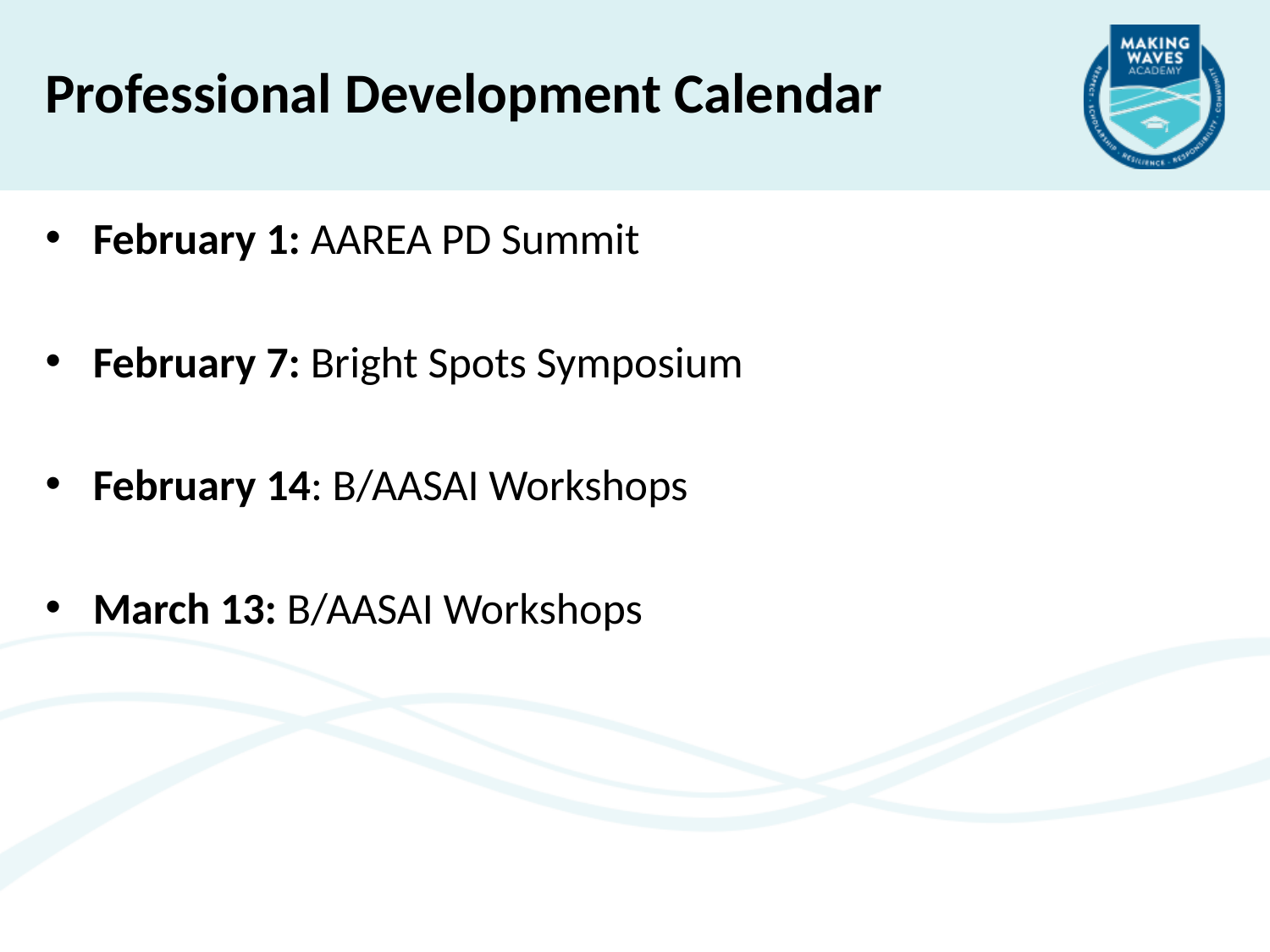

Professional Development Calendar

February 1: AAREA PD Summit

February 7: Bright Spots Symposium

February 14: B/AASAI Workshops

March 13: B/AASAI Workshops